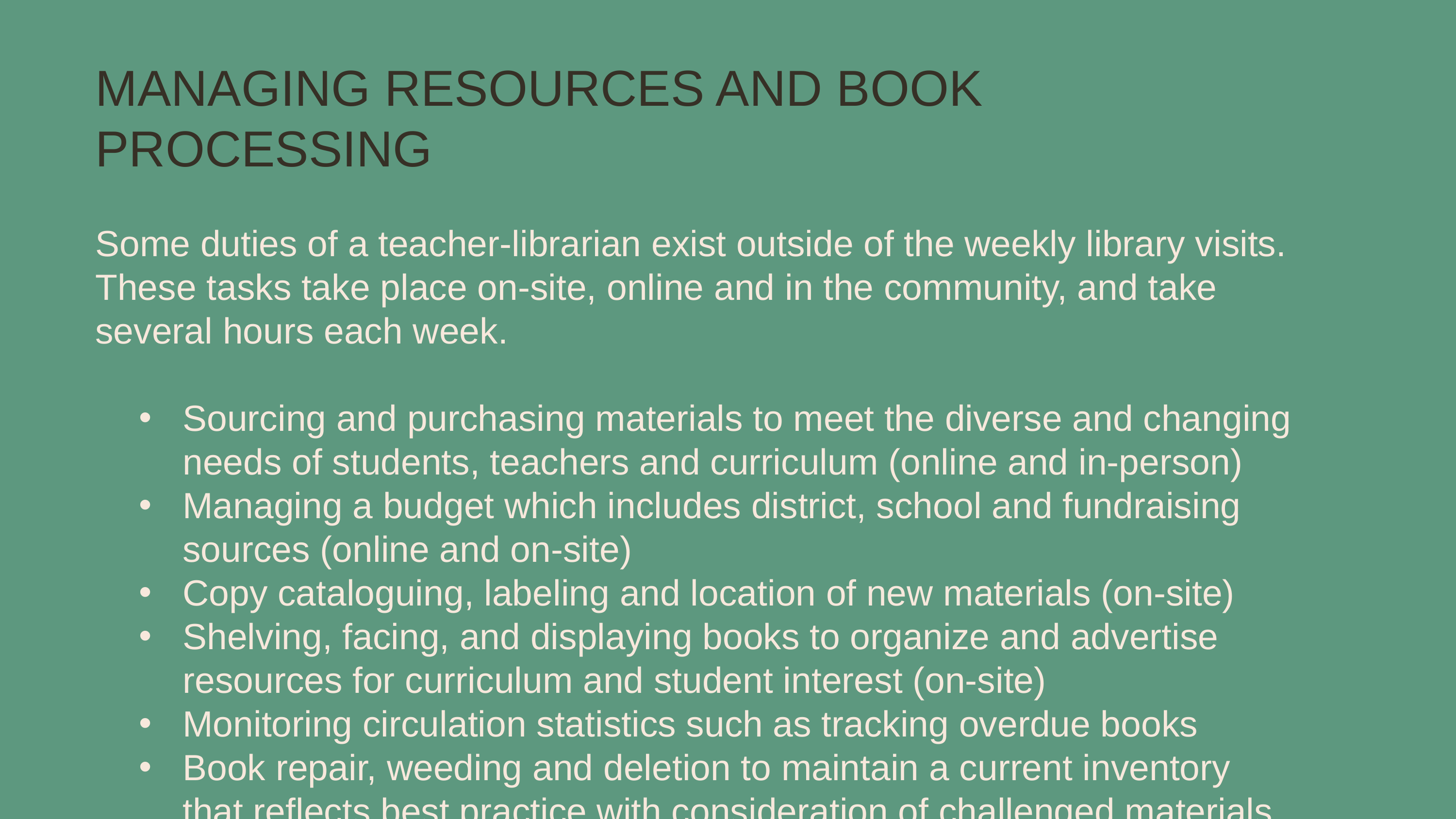

MANAGING RESOURCES AND BOOK PROCESSING

Some duties of a teacher-librarian exist outside of the weekly library visits. These tasks take place on-site, online and in the community, and take several hours each week.

Sourcing and purchasing materials to meet the diverse and changing needs of students, teachers and curriculum (online and in-person)
Managing a budget which includes district, school and fundraising sources (online and on-site)
Copy cataloguing, labeling and location of new materials (on-site)
Shelving, facing, and displaying books to organize and advertise resources for curriculum and student interest (on-site)
Monitoring circulation statistics such as tracking overdue books
Book repair, weeding and deletion to maintain a current inventory that reflects best practice with consideration of challenged materials